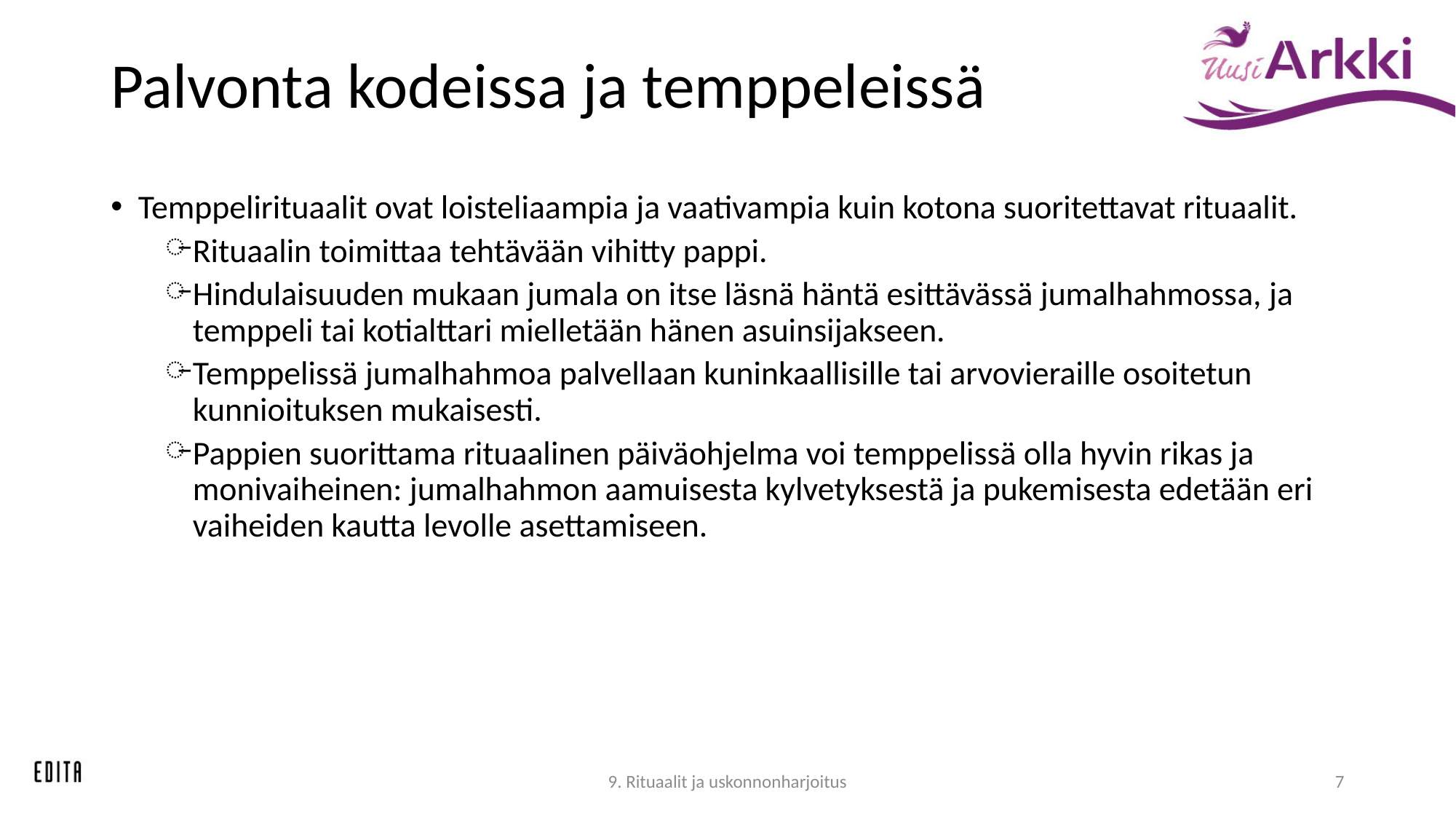

# Palvonta kodeissa ja temppeleissä
Temppelirituaalit ovat loisteliaampia ja vaativampia kuin kotona suoritettavat rituaalit.
Rituaalin toimittaa tehtävään vihitty pappi.
Hindulaisuuden mukaan jumala on itse läsnä häntä esittävässä jumalhahmossa, ja temppeli tai kotialttari mielletään hänen asuinsijakseen.
Temppelissä jumalhahmoa palvellaan kuninkaallisille tai arvovieraille osoitetun kunnioituksen mukaisesti.
Pappien suorittama rituaalinen päiväohjelma voi temppelissä olla hyvin rikas ja monivaiheinen: jumalhahmon aamuisesta kylvetyksestä ja pukemisesta edetään eri vaiheiden kautta levolle asettamiseen.
9. Rituaalit ja uskonnonharjoitus
7